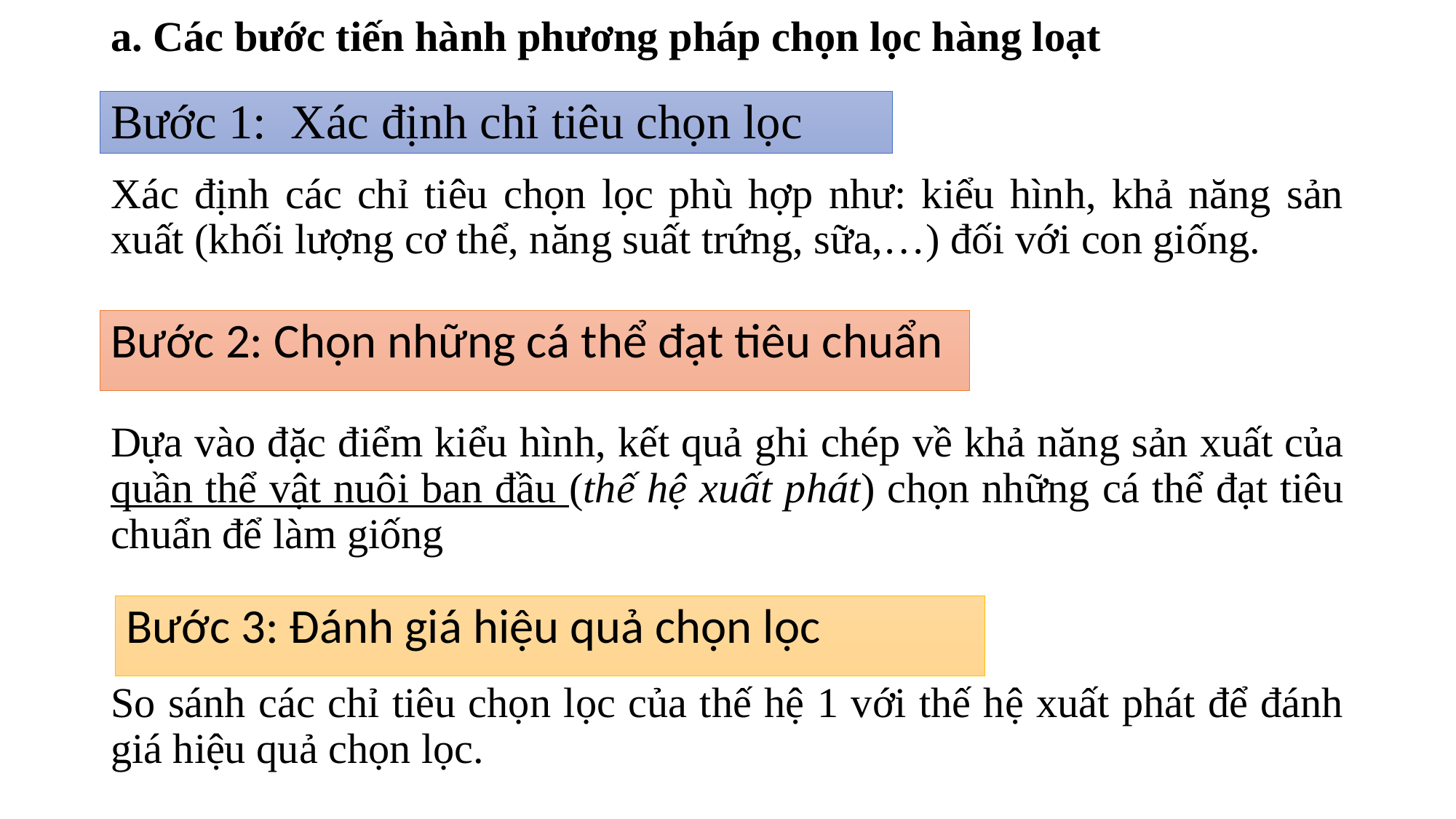

a. Các bước tiến hành phương pháp chọn lọc hàng loạt
Bước 1:  Xác định chỉ tiêu chọn lọc
Xác định các chỉ tiêu chọn lọc phù hợp như: kiểu hình, khả năng sản xuất (khối lượng cơ thể, năng suất trứng, sữa,…) đối với con giống.
Bước 2: Chọn những cá thể đạt tiêu chuẩn
Dựa vào đặc điểm kiểu hình, kết quả ghi chép về khả năng sản xuất của quần thể vật nuôi ban đầu (thế hệ xuất phát) chọn những cá thể đạt tiêu chuẩn để làm giống
Bước 3: Đánh giá hiệu quả chọn lọc
So sánh các chỉ tiêu chọn lọc của thế hệ 1 với thế hệ xuất phát để đánh giá hiệu quả chọn lọc.